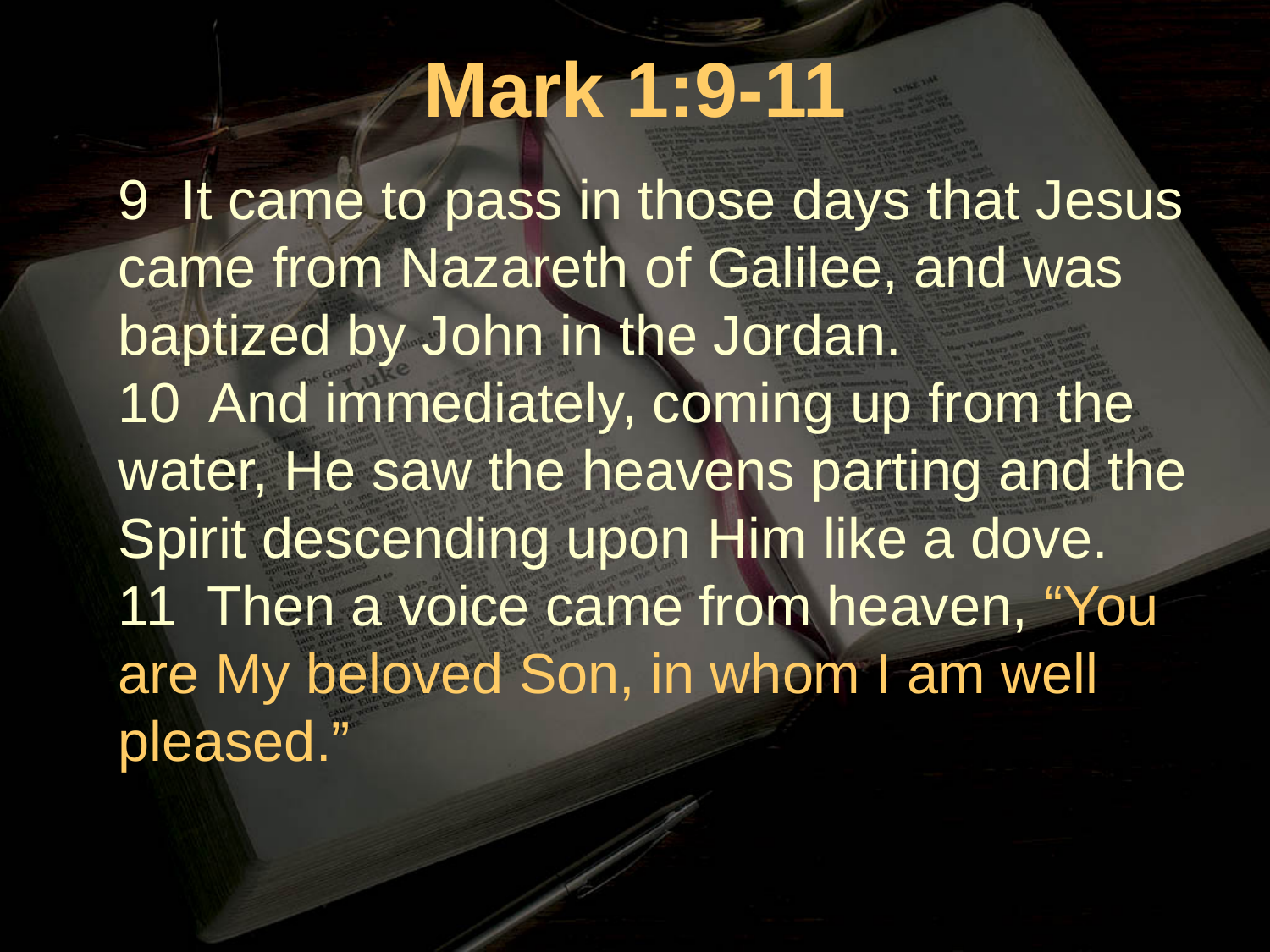

Mark 1:9-11
9  It came to pass in those days that Jesus came from Nazareth of Galilee, and was baptized by John in the Jordan.
10  And immediately, coming up from the water, He saw the heavens parting and the Spirit descending upon Him like a dove.
11  Then a voice came from heaven, “You are My beloved Son, in whom I am well pleased.”